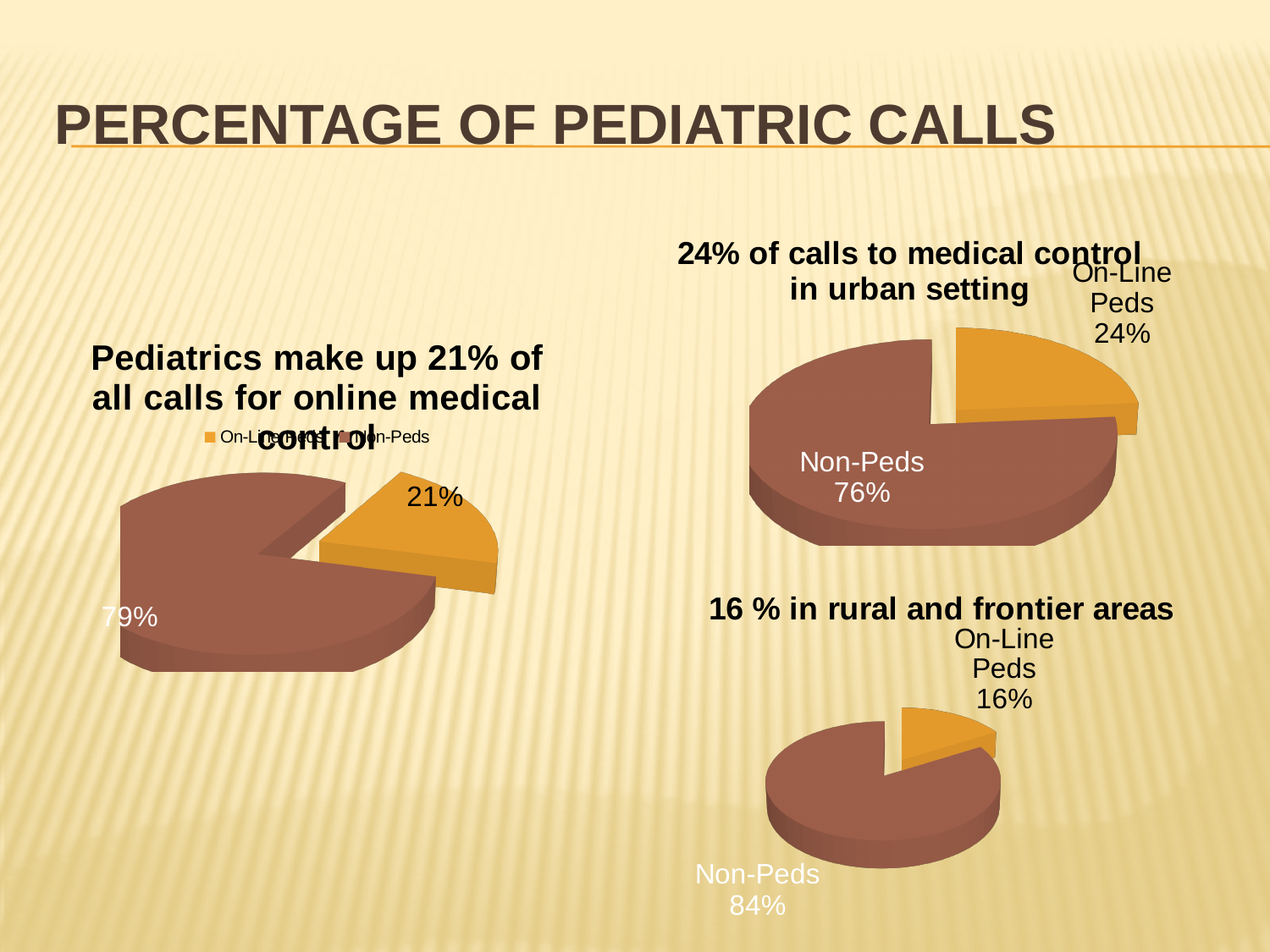

# Percentage of Pediatric Calls

[unsupported chart]

[unsupported chart]

[unsupported chart]